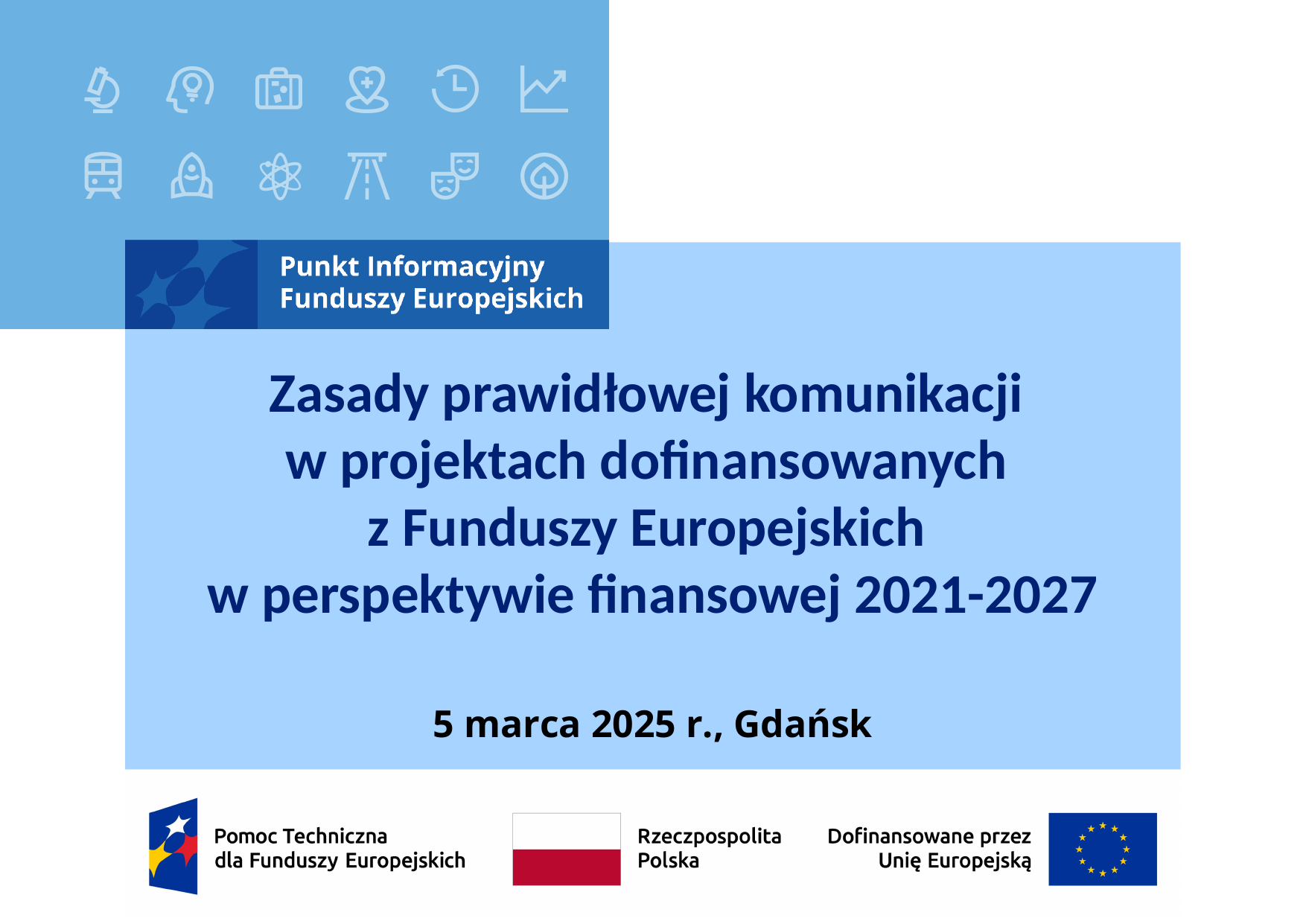

# Zasady prawidłowej komunikacji w projektach dofinansowanych z Funduszy Europejskich  w perspektywie finansowej 2021-2027
5 marca 2025 r., Gdańsk